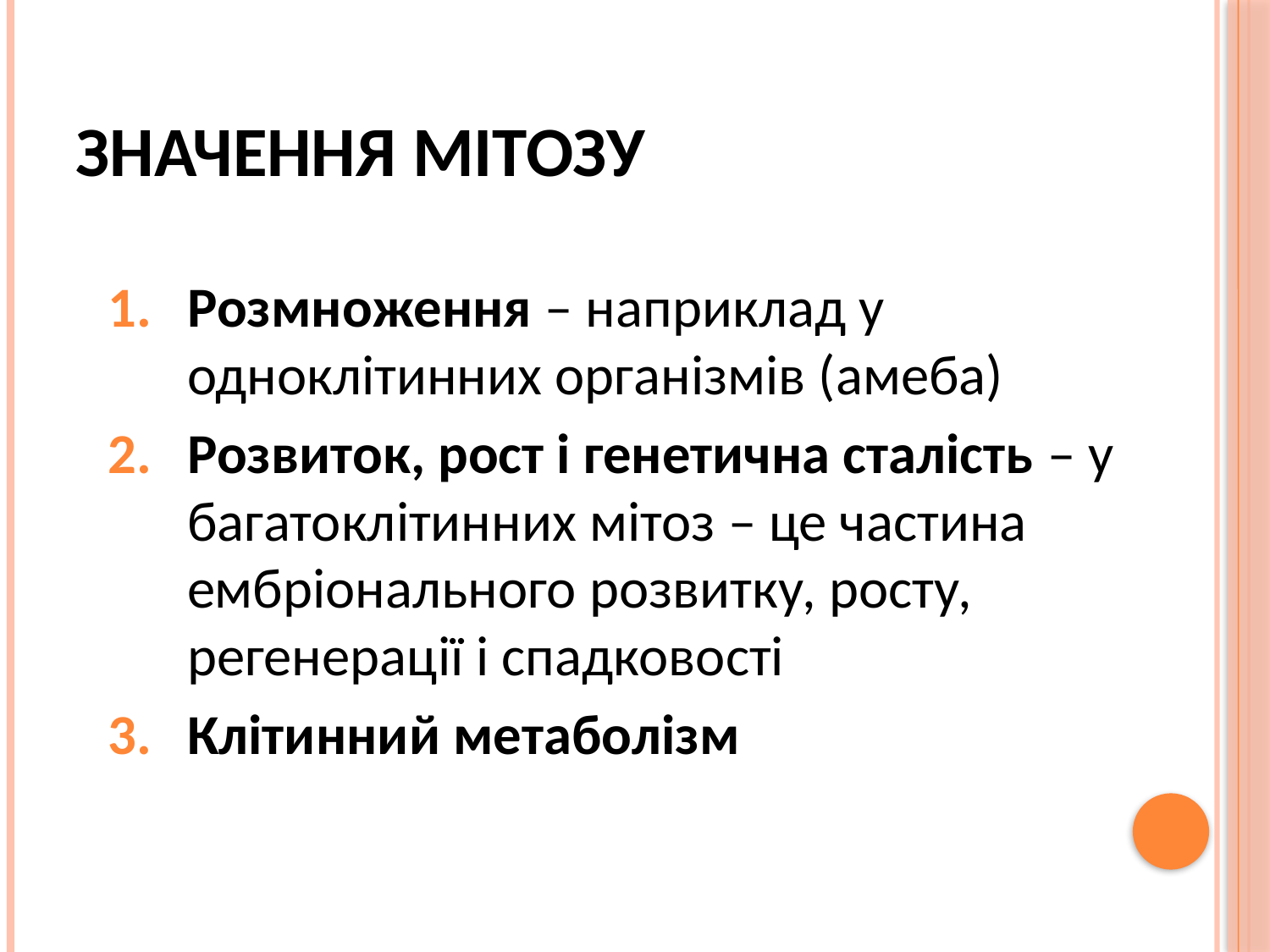

# Значення мітозу
Розмноження – наприклад у одноклітинних організмів (амеба)
Розвиток, рост і генетична сталість – у багатоклітинних мітоз – це частина ембріонального розвитку, росту, регенерації і спадковості
Клітинний метаболізм